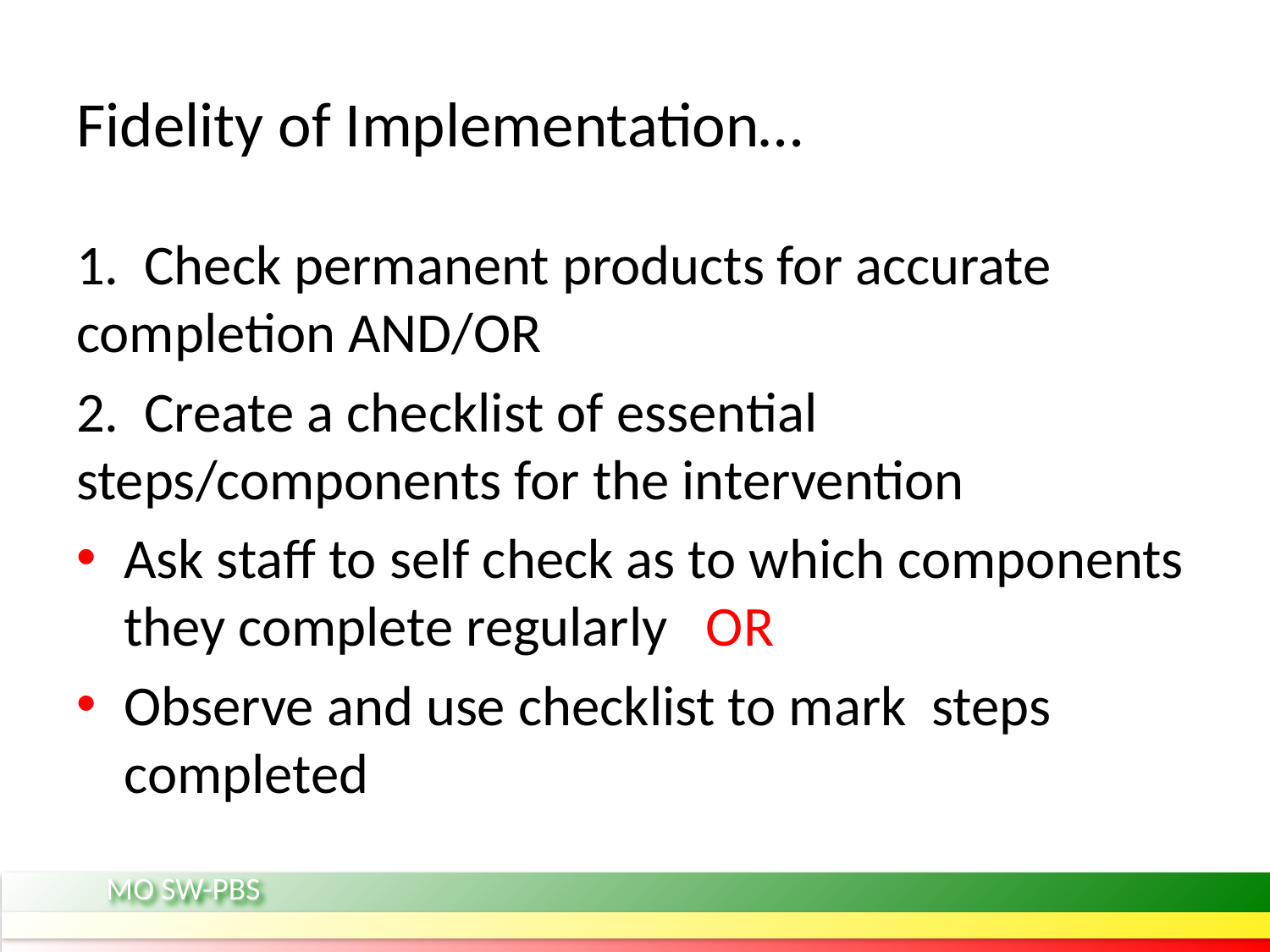

# Fidelity of Implementation…
1.  Check permanent products for accurate completion AND/OR
2.  Create a checklist of essential steps/components for the intervention
Ask staff to self check as to which components they complete regularly   OR
Observe and use checklist to mark  steps completed